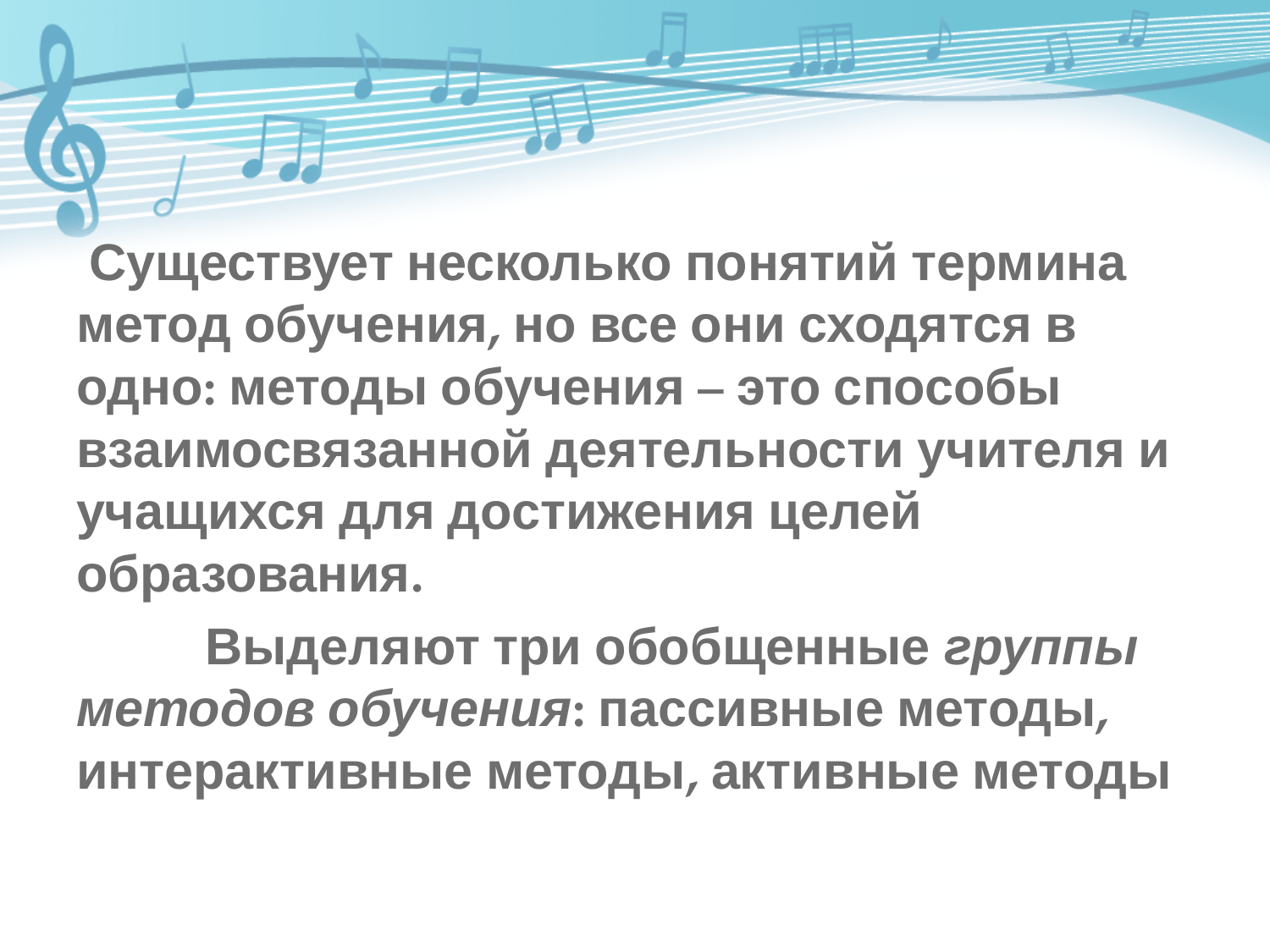

#
 Существует несколько понятий термина метод обучения, но все они сходятся в одно: методы обучения – это способы взаимосвязанной деятельности учителя и учащихся для достижения целей образования.
          Выделяют три обобщенные группы методов обучения: пассивные методы, интерактивные методы, активные методы